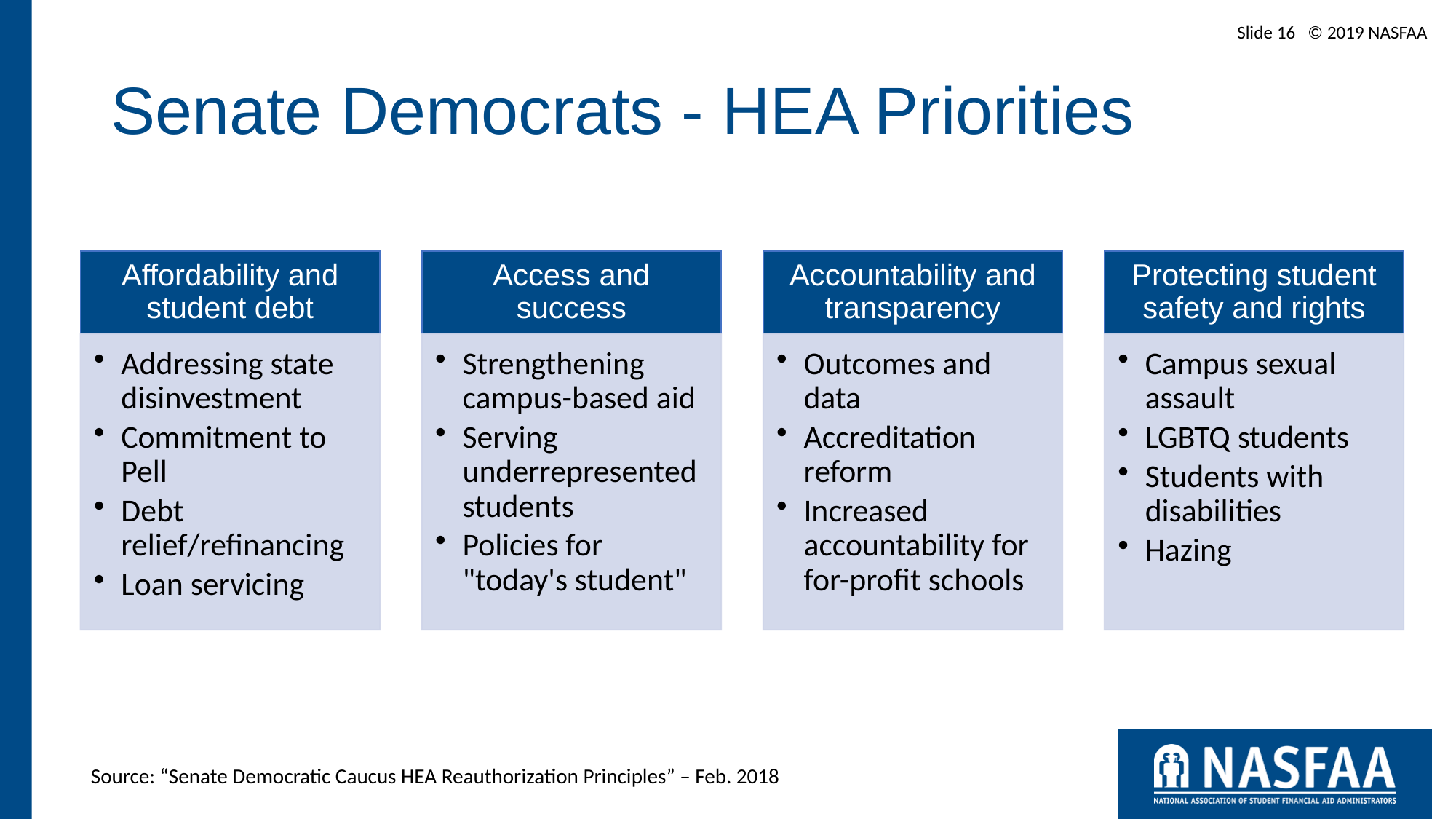

Slide 16   © 2019 NASFAA
# Senate Democrats - HEA Priorities
Affordability and student debt
Addressing state disinvestment
Commitment to Pell
Debt relief/refinancing
Loan servicing
Access and success
Strengthening campus-based aid
Serving underrepresented students
Policies for "today's student"
Accountability and transparency
Outcomes and data
Accreditation reform
Increased accountability for for-profit schools
Protecting student safety and rights
Campus sexual assault
LGBTQ students
Students with disabilities
Hazing
Source: “Senate Democratic Caucus HEA Reauthorization Principles” – Feb. 2018